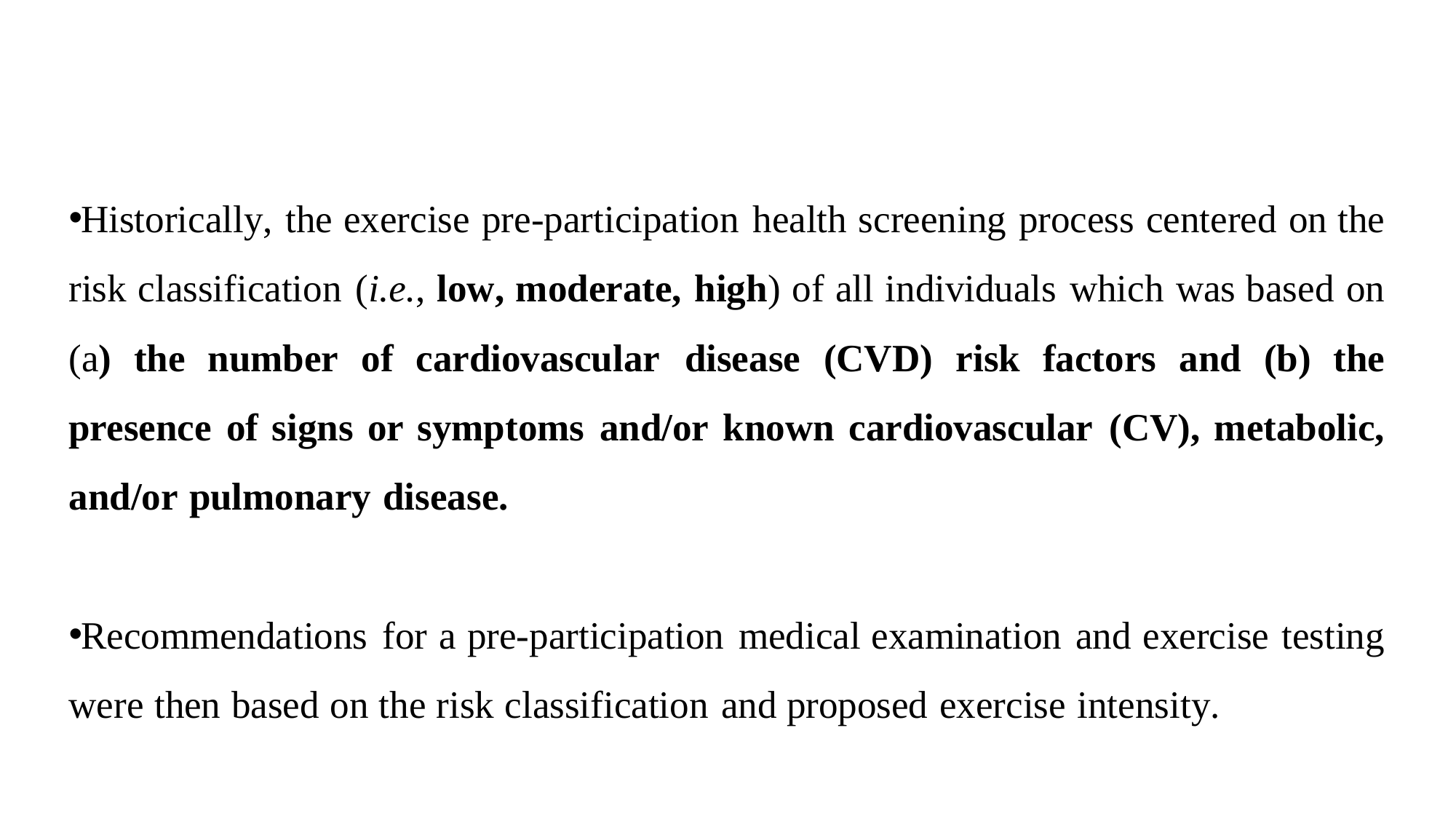

# Exercise Pre-Participation Health Screening
Historically, the exercise pre-participation health screening process centered on the risk classification (i.e., low, moderate, high) of all individuals which was based on (a) the number of cardiovascular disease (CVD) risk factors and (b) the presence of signs or symptoms and/or known cardiovascular (CV), metabolic, and/or pulmonary disease.

Recommendations for a pre-participation medical examination and exercise testing were then based on the risk classification and proposed exercise intensity.